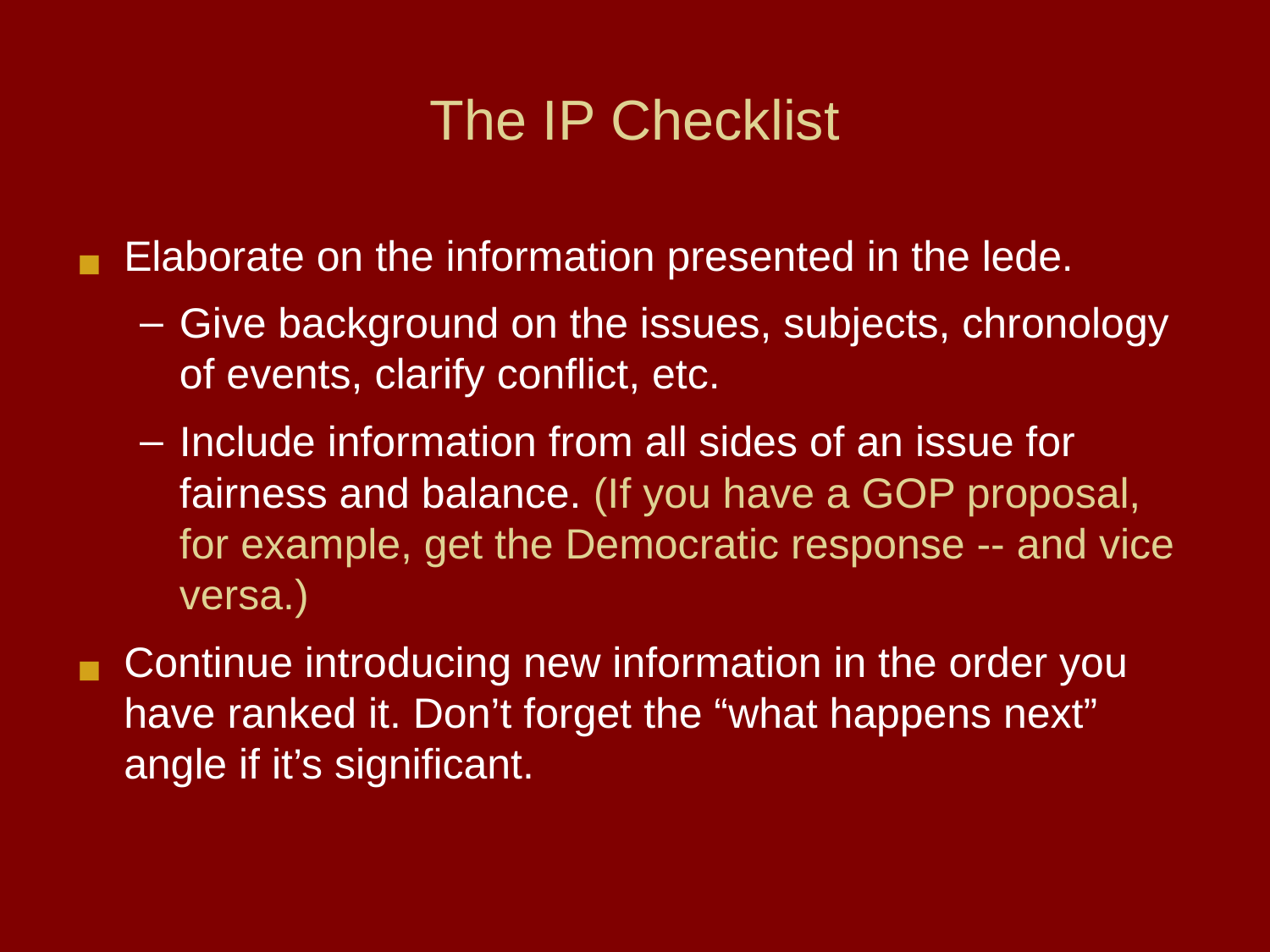

# The IP Checklist
Elaborate on the information presented in the lede.
Give background on the issues, subjects, chronology of events, clarify conflict, etc.
Include information from all sides of an issue for fairness and balance. (If you have a GOP proposal, for example, get the Democratic response -- and vice versa.)
Continue introducing new information in the order you have ranked it. Don’t forget the “what happens next” angle if it’s significant.